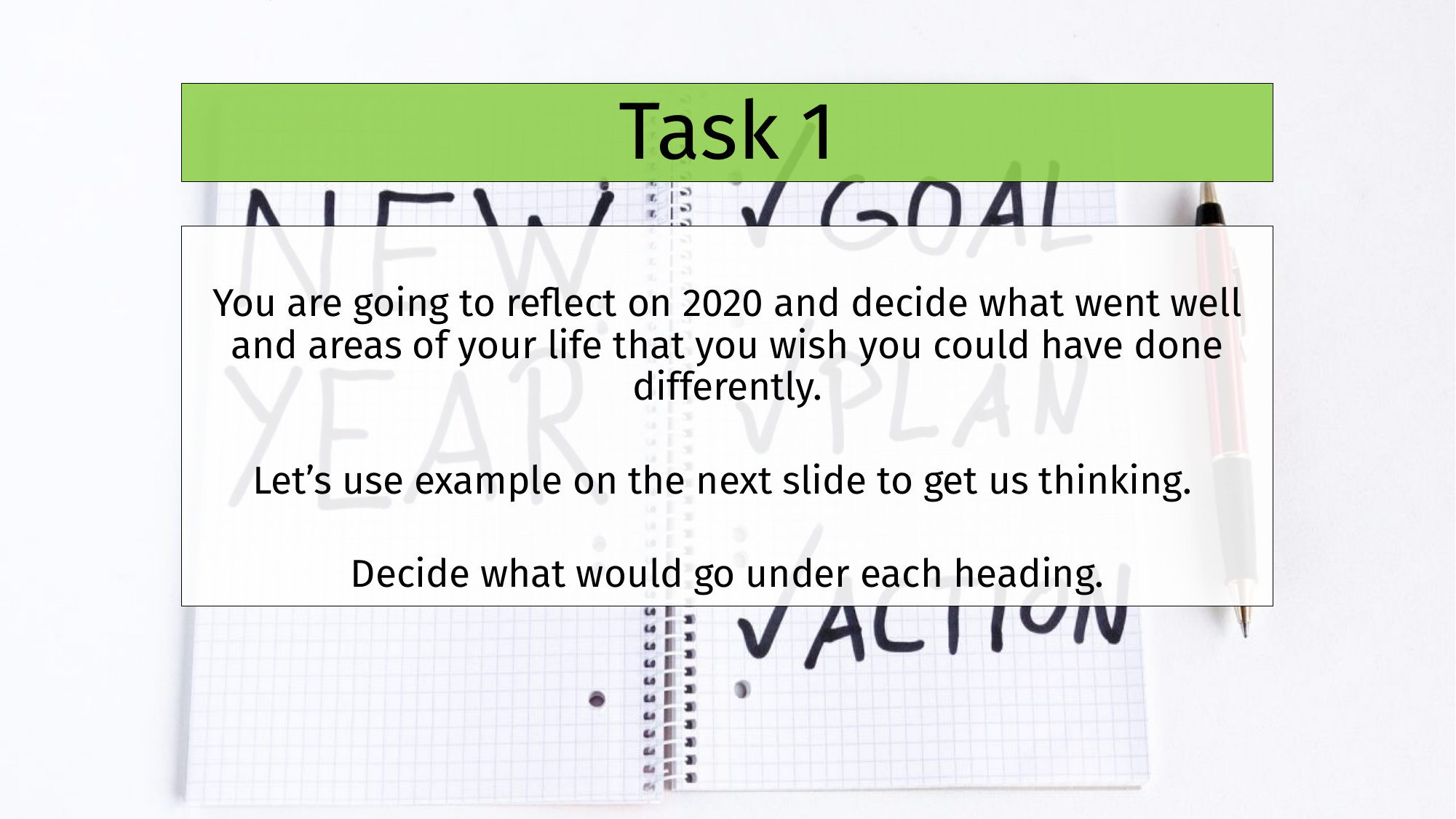

# Task 1

You are going to reflect on 2020 and decide what went well and areas of your life that you wish you could have done differently.

Let’s use example on the next slide to get us thinking.

Decide what would go under each heading.